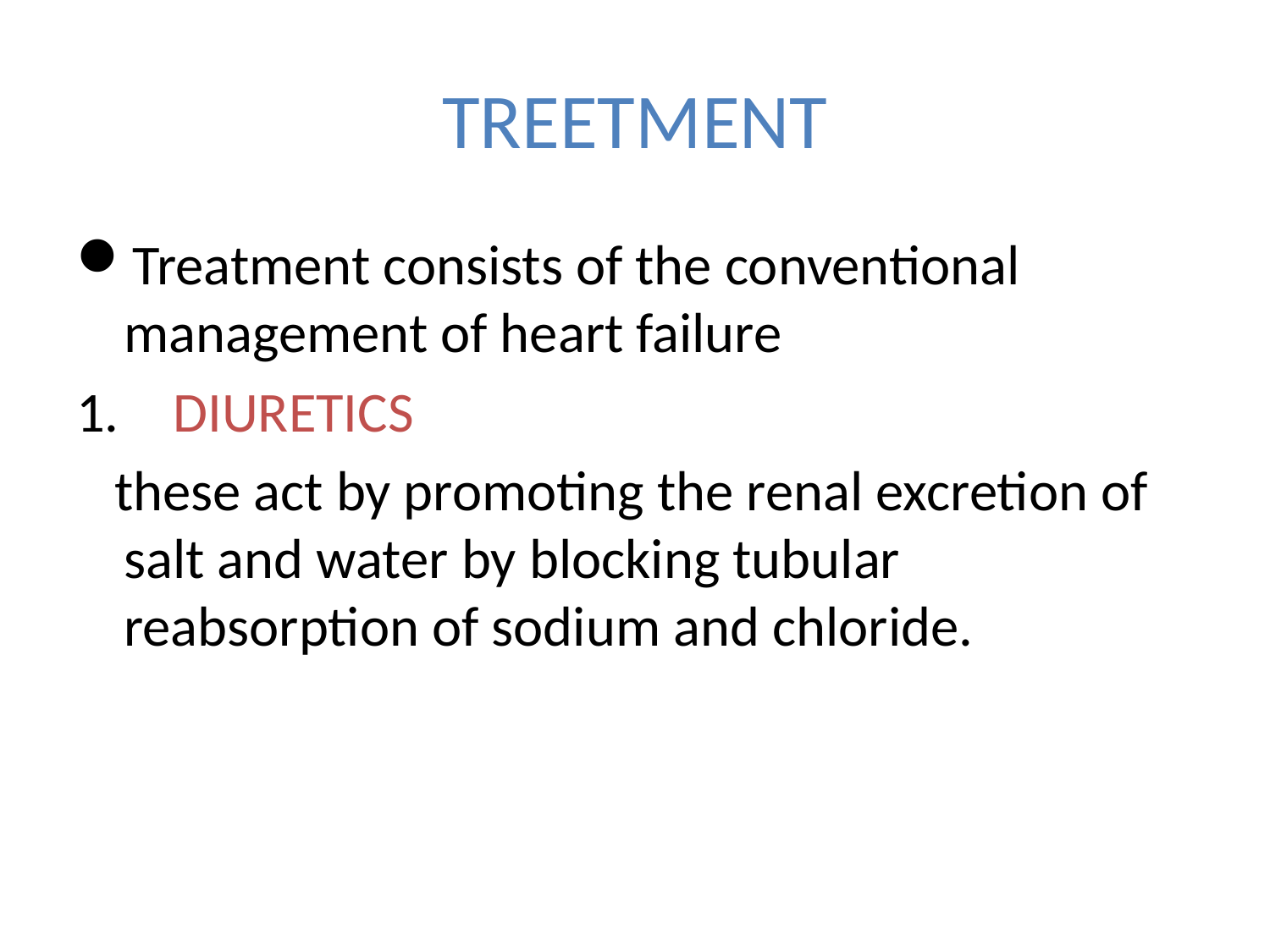

# TREETMENT
Treatment consists of the conventional management of heart failure
  DIURETICS
   these act by promoting the renal excretion of salt and water by blocking tubular reabsorption of sodium and chloride.